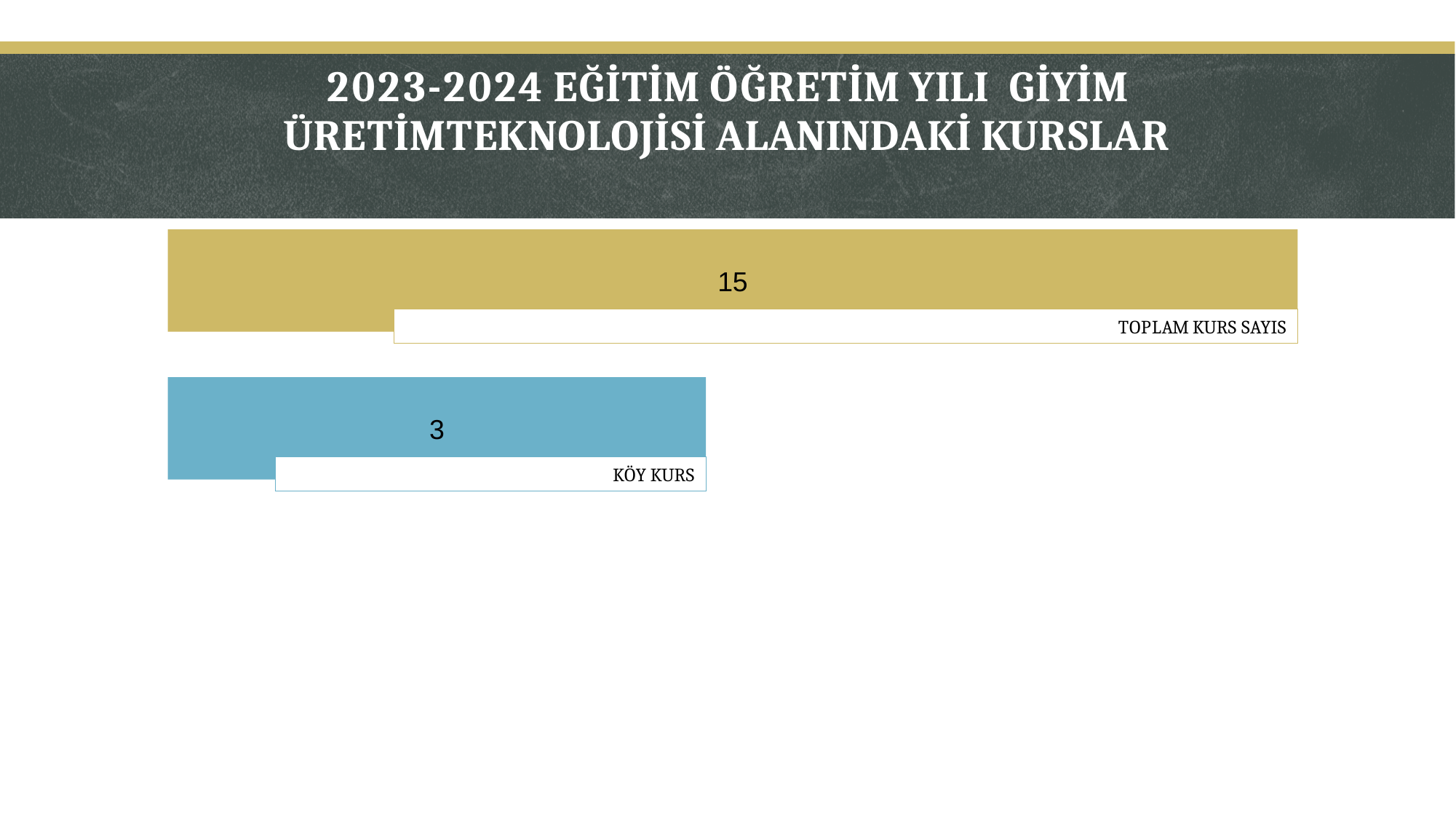

# 2023-2024 EĞİTİM ÖĞRETİM YILI  GİYİM ÜRETİMTEKNOLOJİSİ ALANINDAKİ KURSLAR
15
TOPLAM KURS SAYIS
3
KÖY KURS